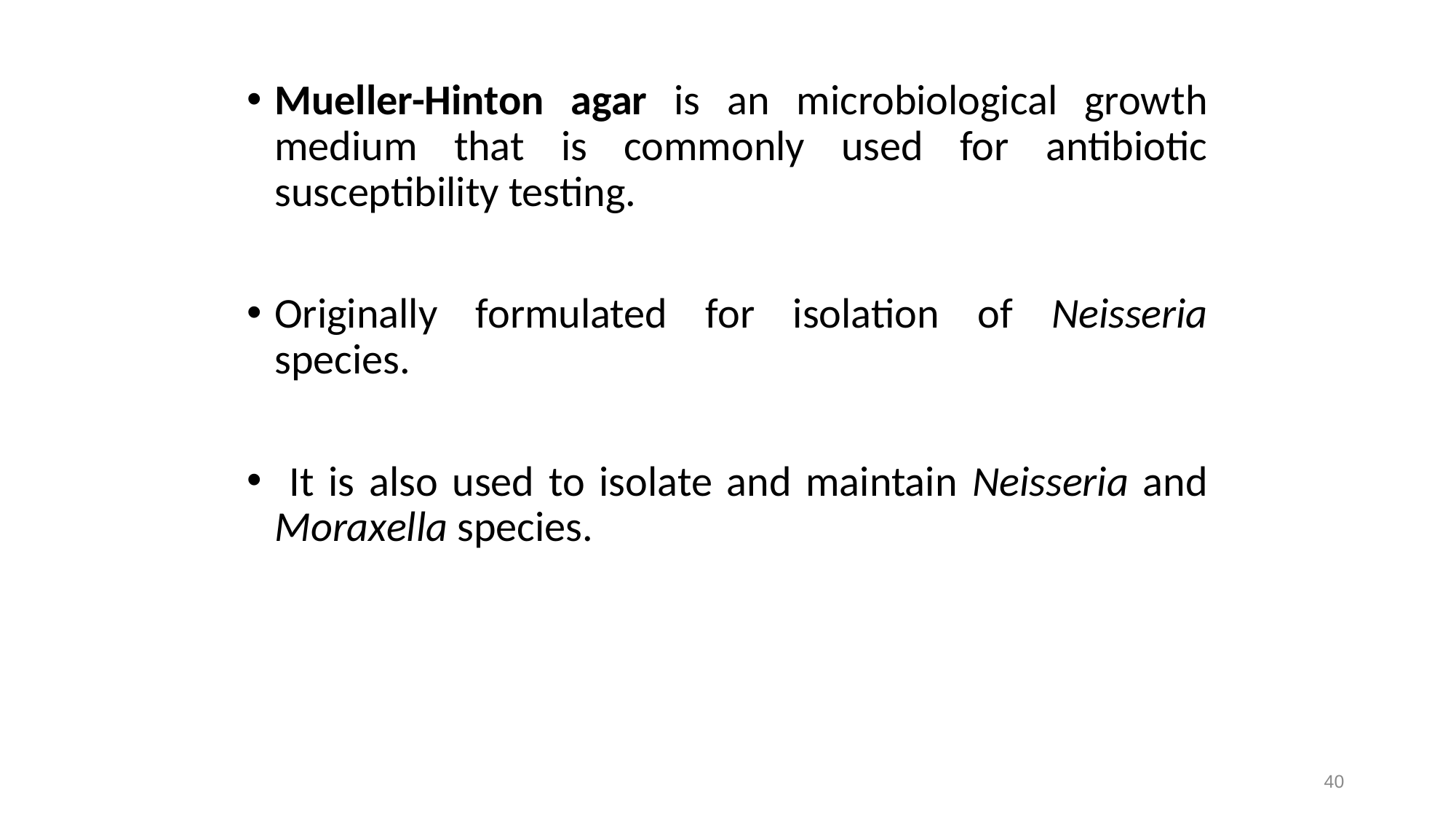

Mueller-Hinton agar is an microbiological growth medium that is commonly used for antibiotic susceptibility testing.

Originally formulated for isolation of Neisseria species.

 It is also used to isolate and maintain Neisseria and Moraxella species.

40